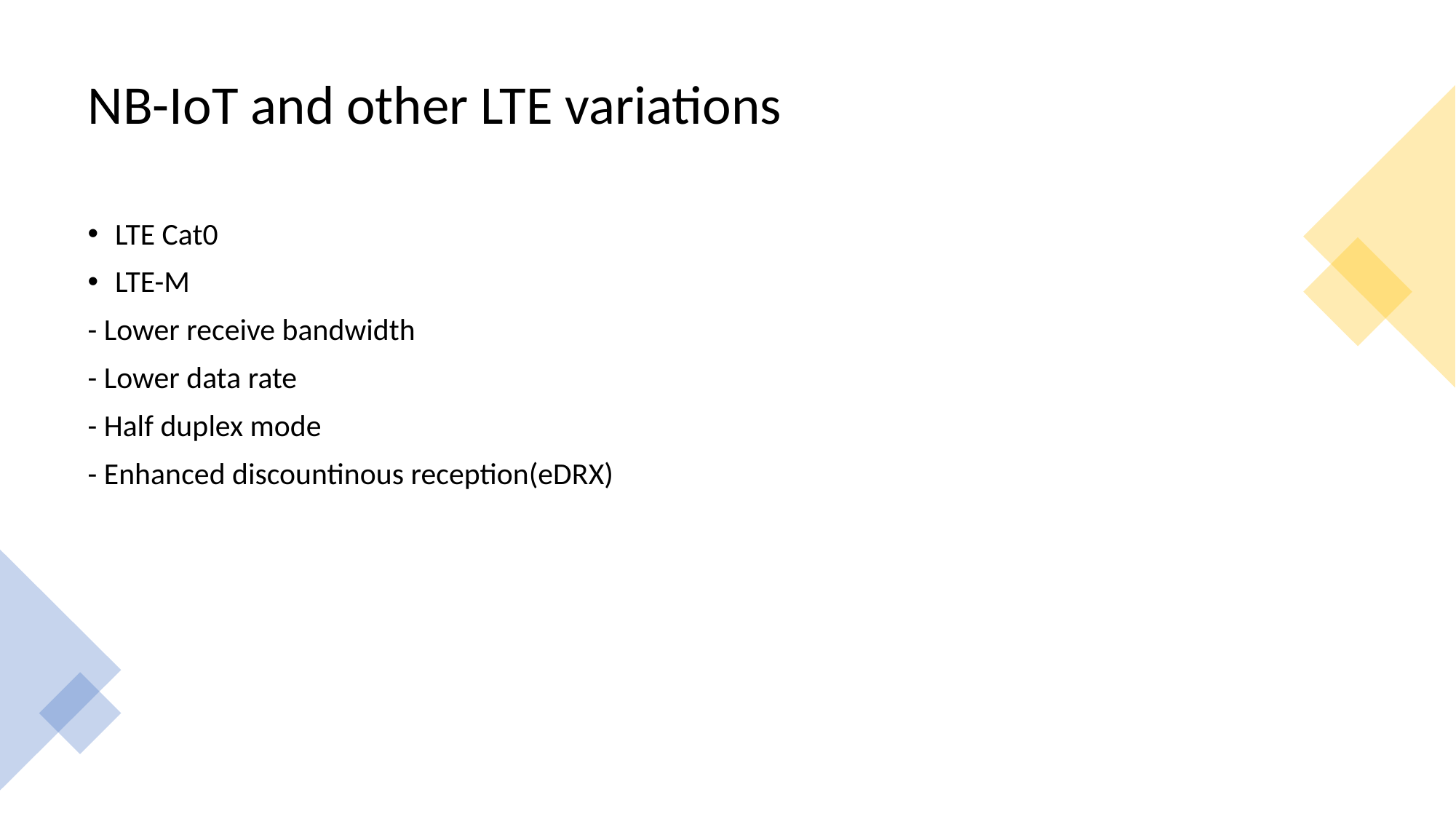

# NB-IoT and other LTE variations

LTE Cat0
LTE-M
- Lower receive bandwidth
- Lower data rate
- Half duplex mode
- Enhanced discountinous reception(eDRX)